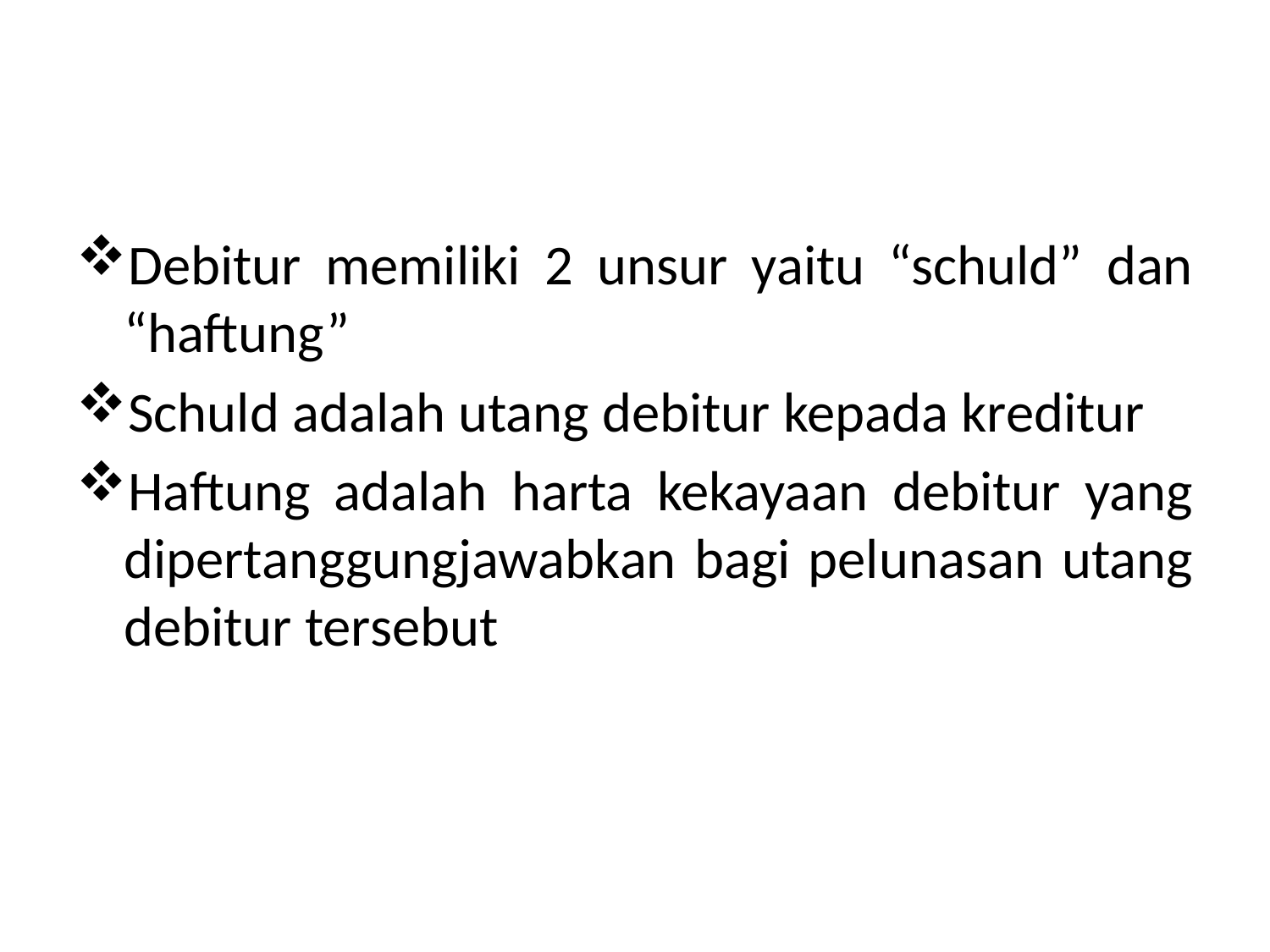

Debitur memiliki 2 unsur yaitu “schuld” dan “haftung”
Schuld adalah utang debitur kepada kreditur
Haftung adalah harta kekayaan debitur yang dipertanggungjawabkan bagi pelunasan utang debitur tersebut